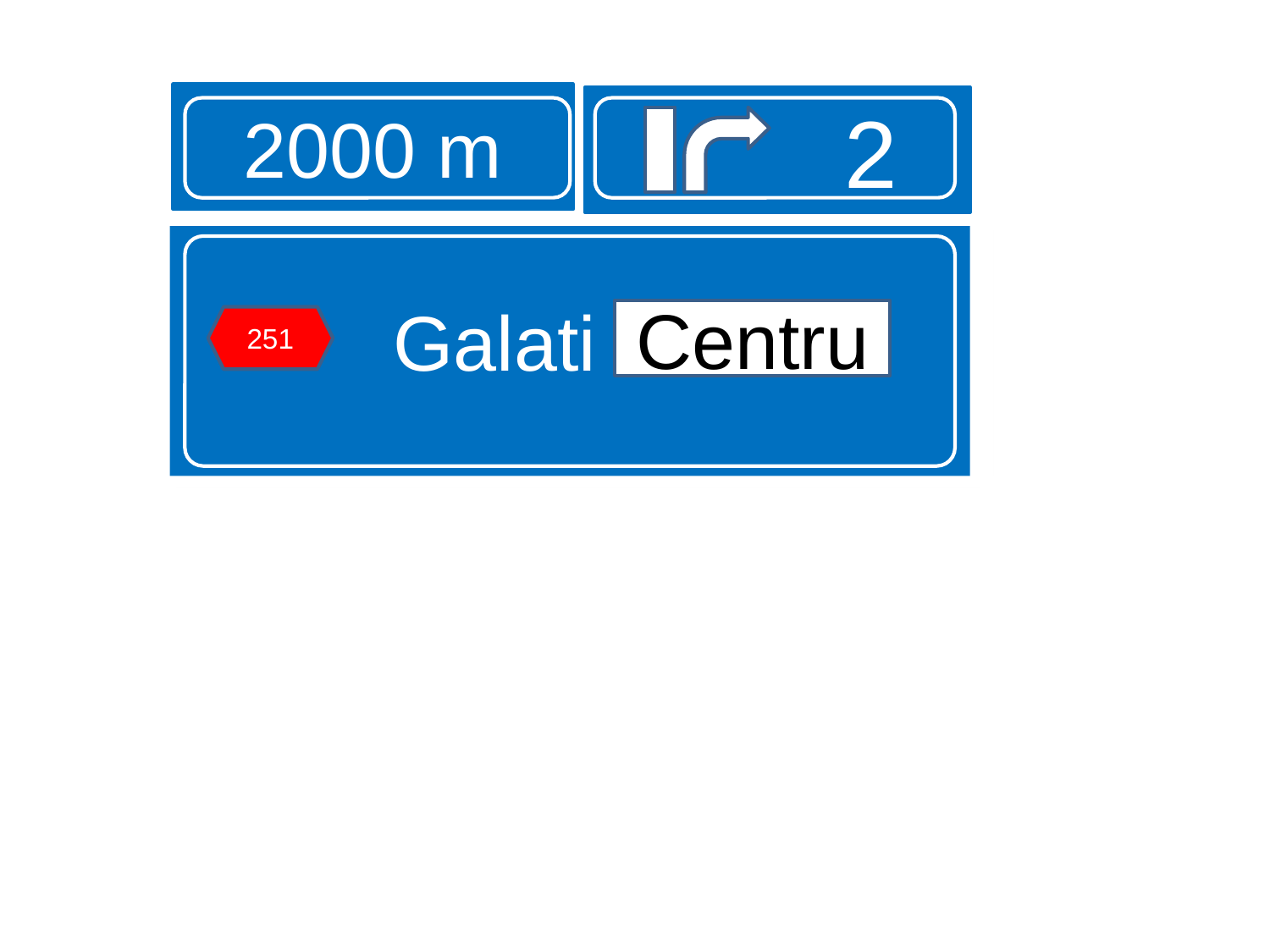

2000 m
2

Galati centru

Centru
251